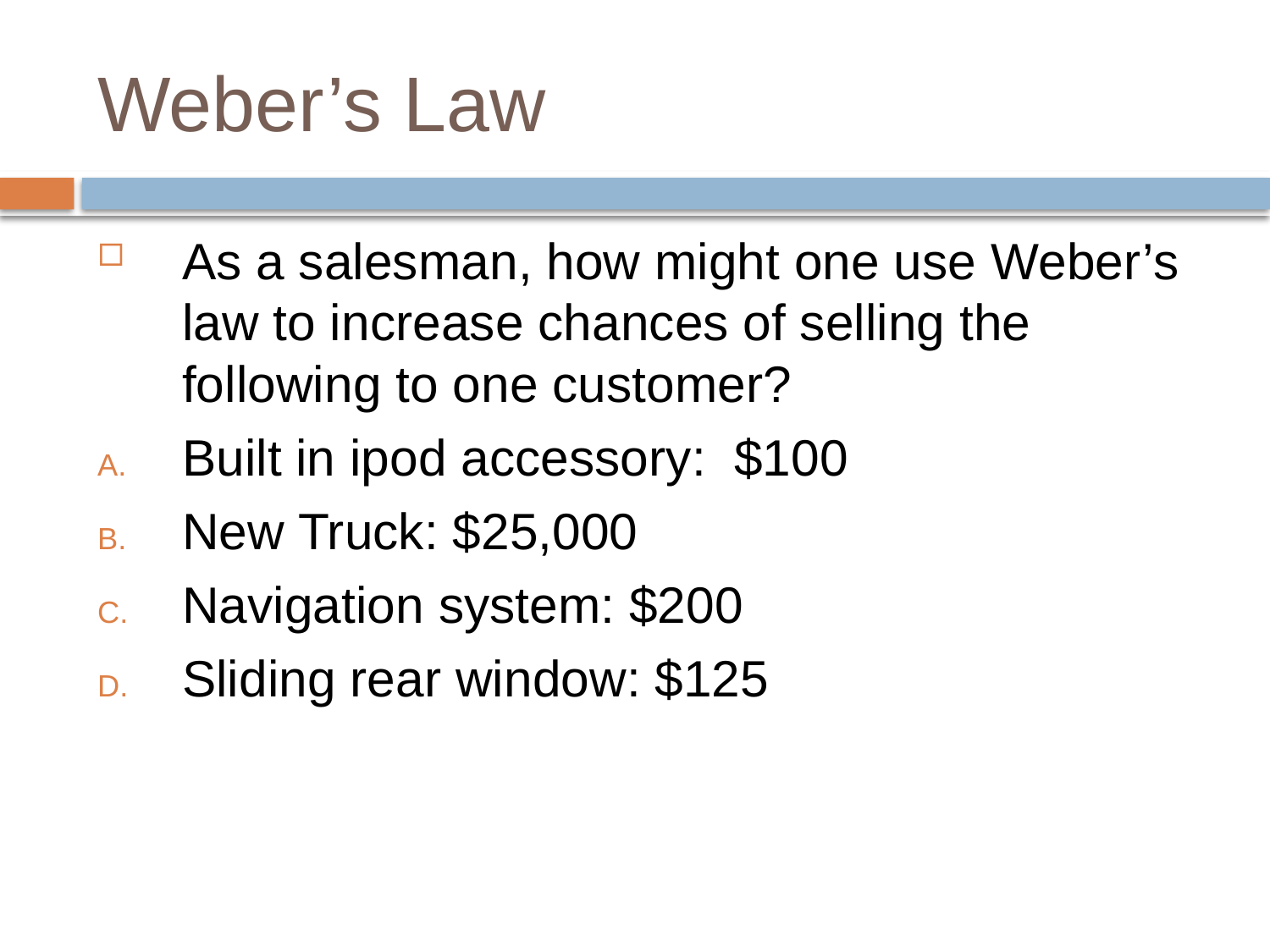

# Weber’s Law
As a salesman, how might one use Weber’s law to increase chances of selling the following to one customer?
Built in ipod accessory:  $100
New Truck: $25,000
Navigation system: $200
Sliding rear window: $125